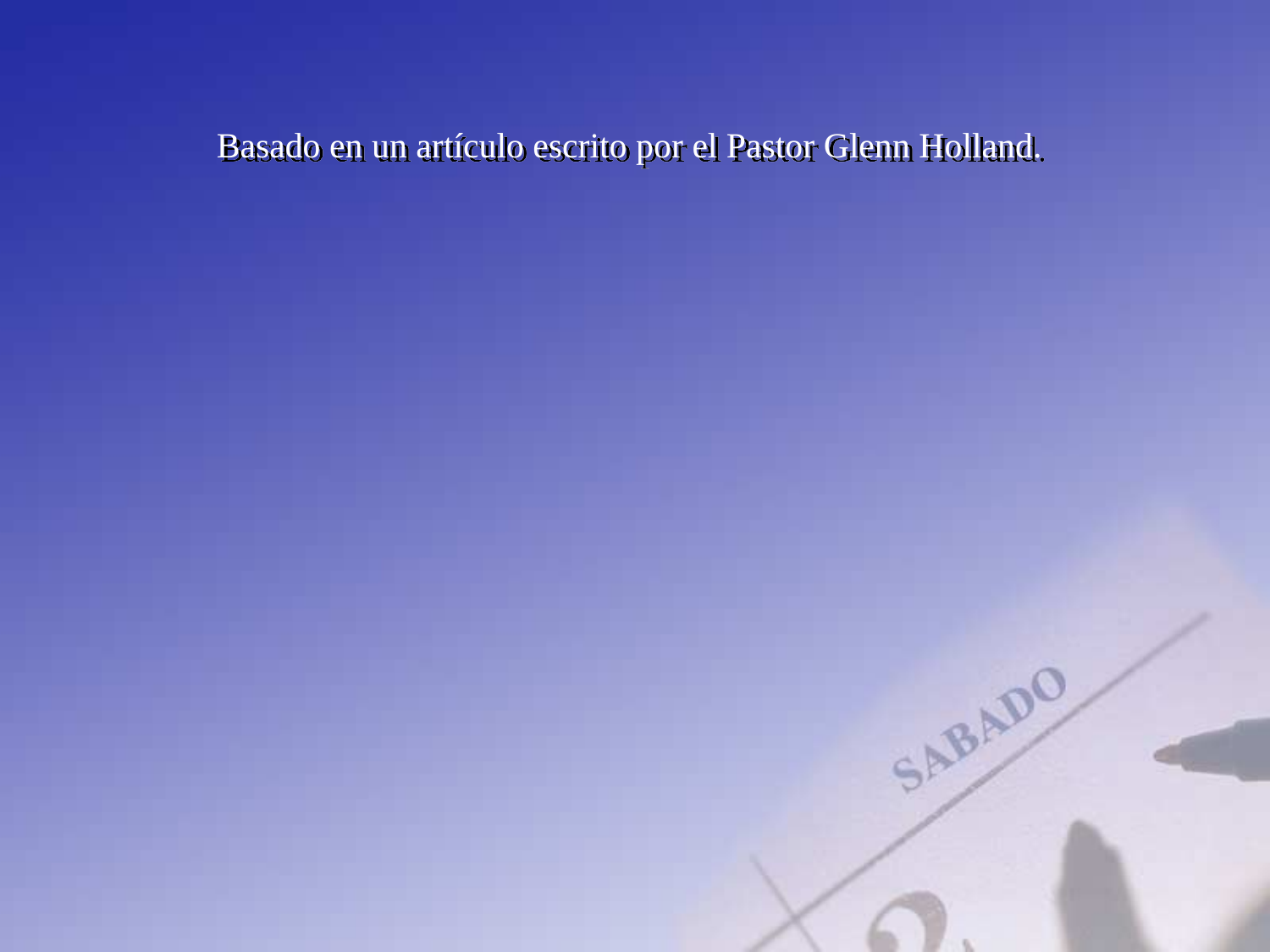

Basado en un artículo escrito por el Pastor Glenn Holland.